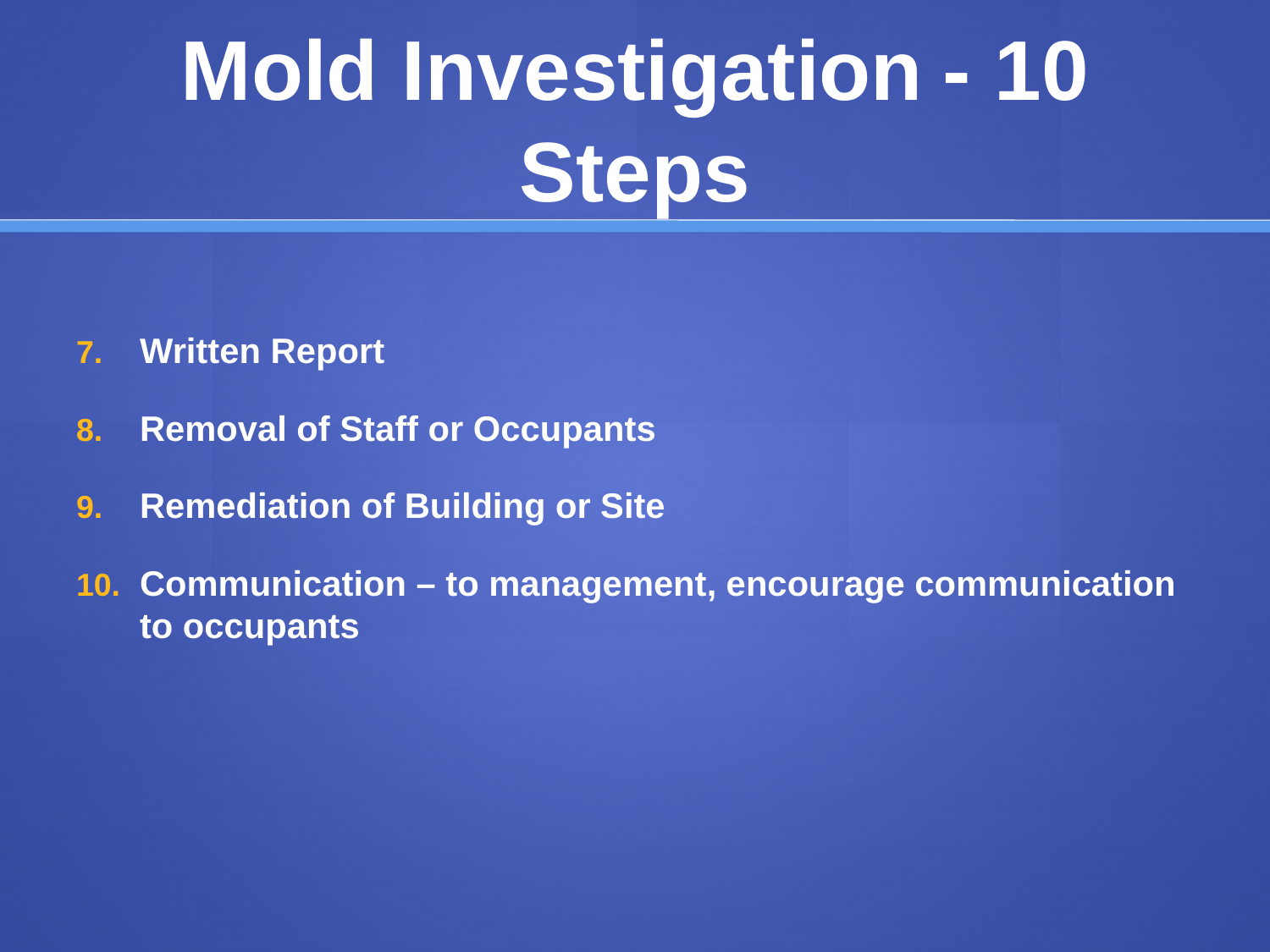

# Mold Investigation	- 10 Steps
Written Report
Removal of Staff or Occupants
Remediation of Building or Site
Communication – to management, encourage communication to occupants